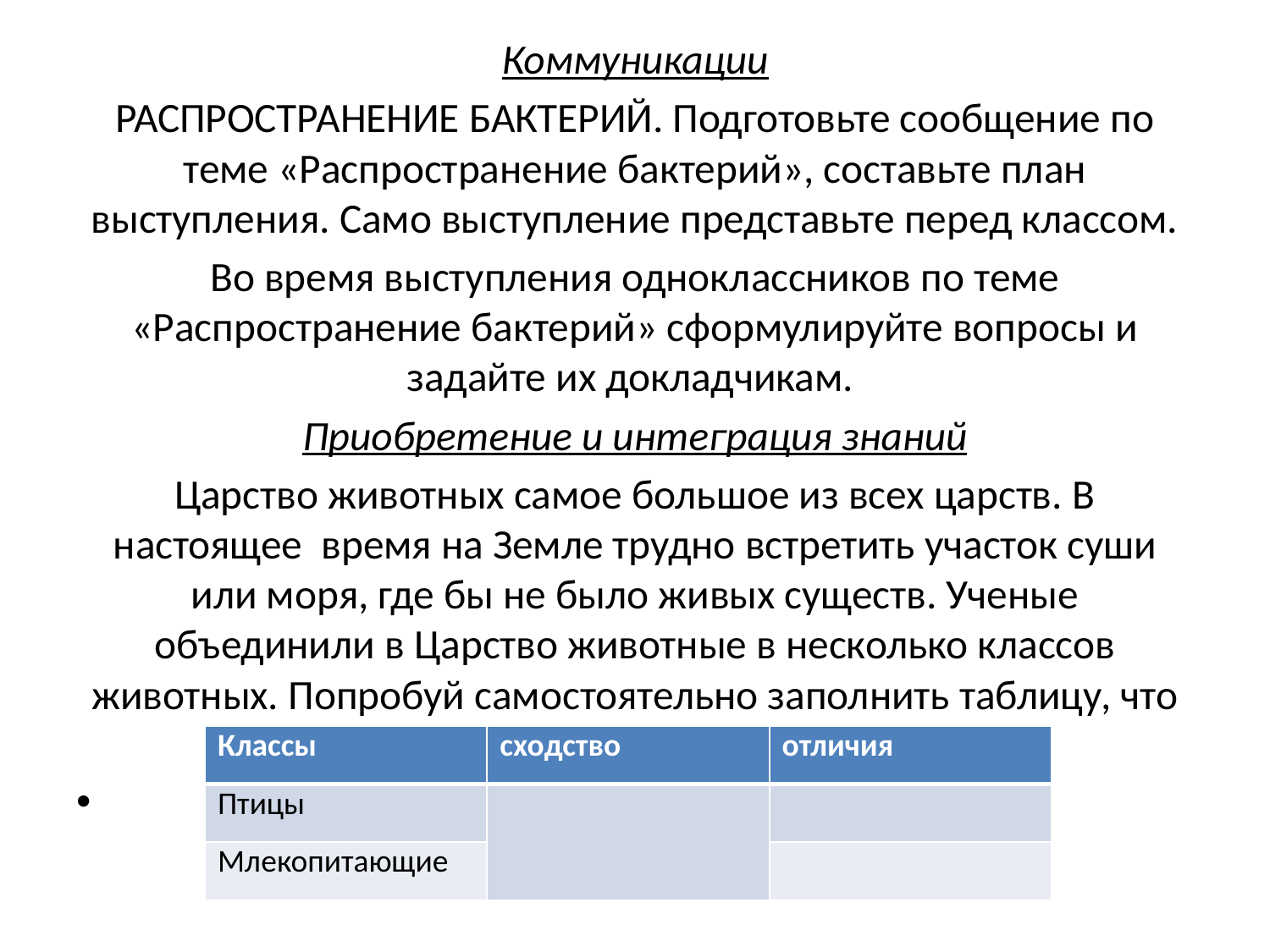

Коммуникации
РАСПРОСТРАНЕНИЕ БАКТЕРИЙ. Подготовьте сообщение по теме «Распространение бактерий», составьте план выступления. Само выступление представьте перед классом.
Во время выступления одноклассников по теме «Распространение бактерий» сформулируйте вопросы и задайте их докладчикам.
Приобретение и интеграция знаний
Царство животных самое большое из всех царств. В настоящее  время на Земле трудно встретить участок суши или моря, где бы не было живых существ. Ученые объединили в Царство животные в несколько классов животных. Попробуй самостоятельно заполнить таблицу, что общего и чем отличается эти классы.

| Классы | сходство | отличия |
| --- | --- | --- |
| Птицы |  |  |
| Млекопитающие |  |  |